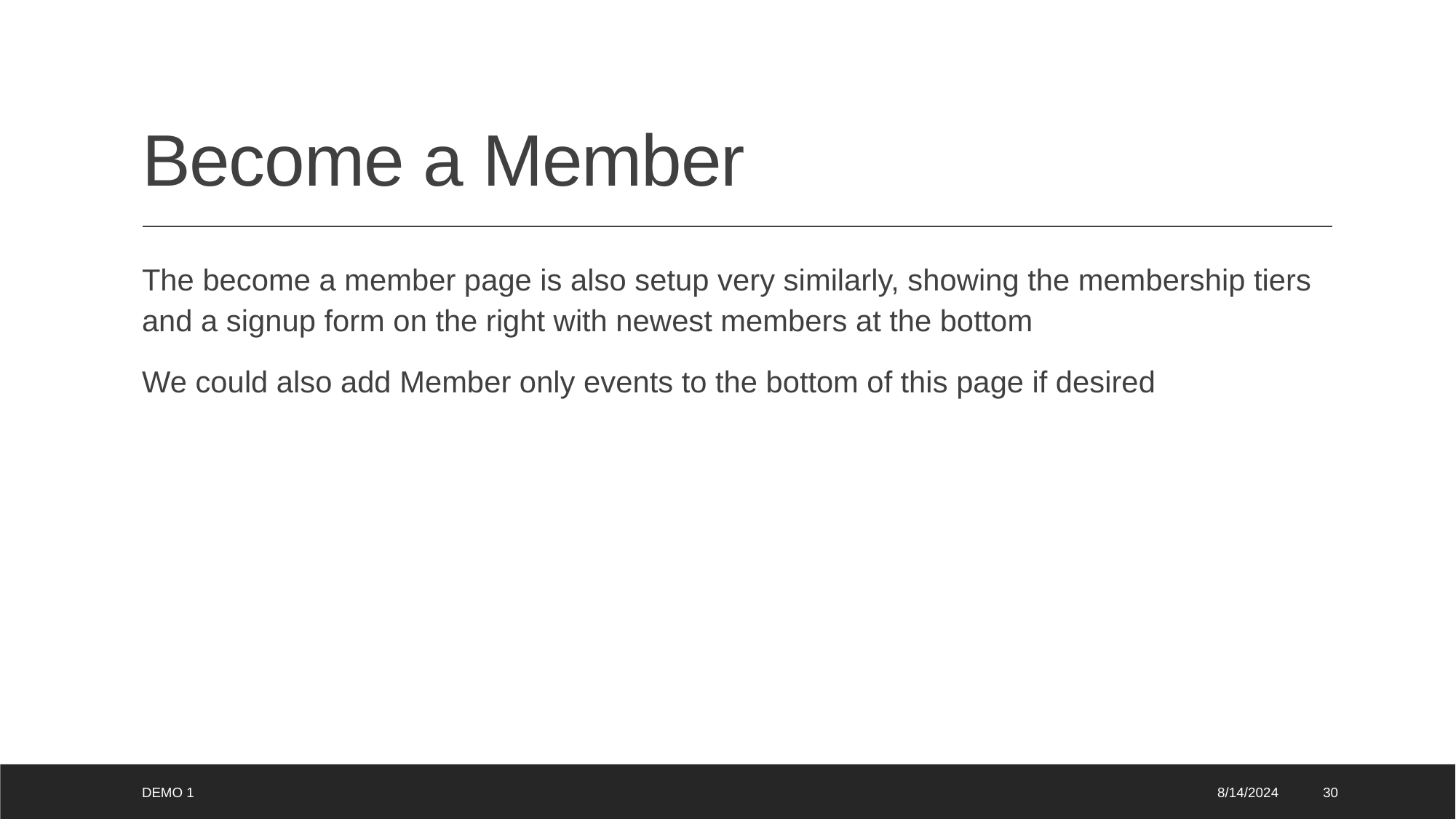

# Become a Member
The become a member page is also setup very similarly, showing the membership tiers and a signup form on the right with newest members at the bottom
We could also add Member only events to the bottom of this page if desired
Demo 1
8/14/2024
30